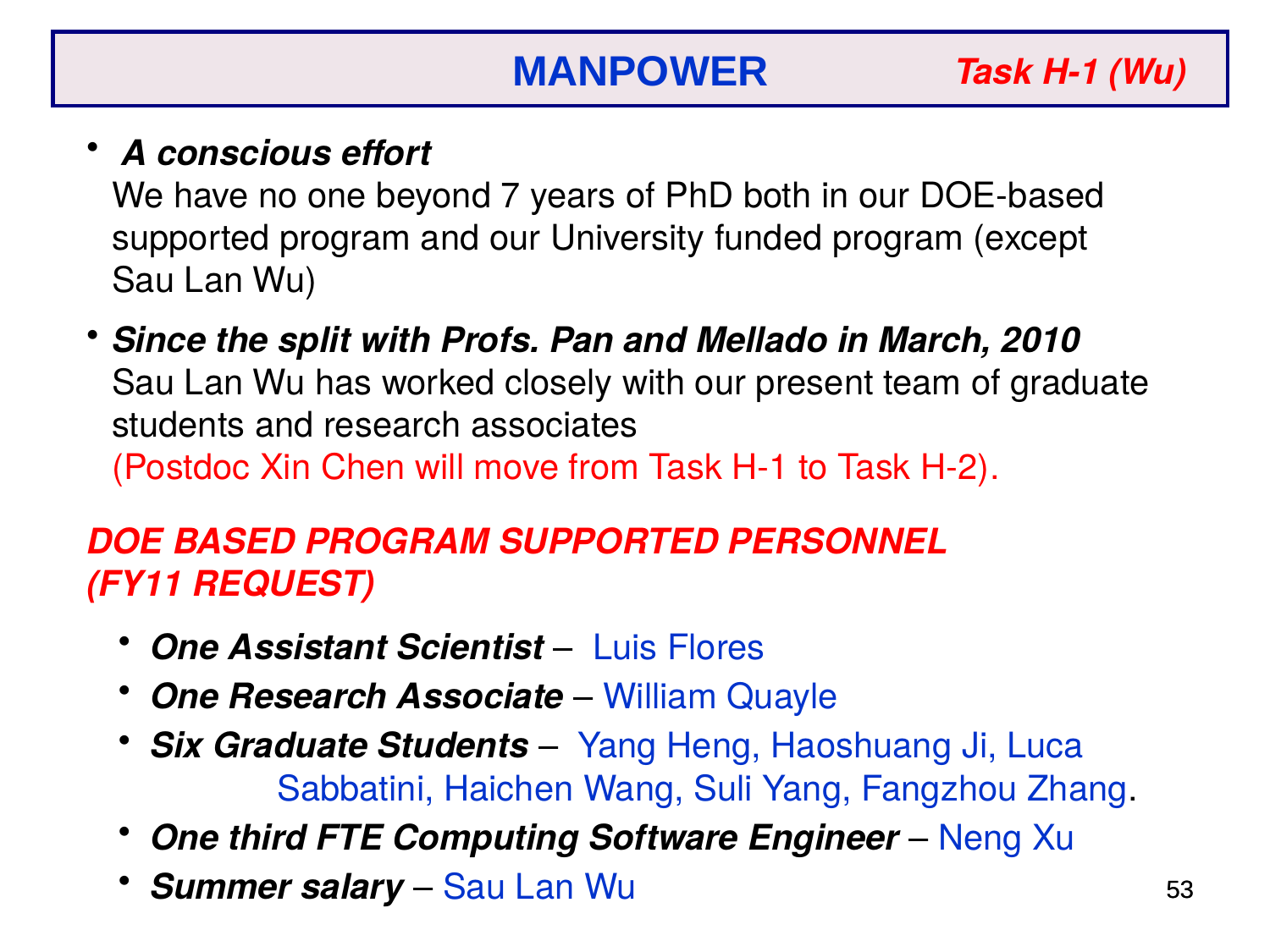

MANPOWER
Task H-1 (Wu)
 A conscious effort
We have no one beyond 7 years of PhD both in our DOE-based supported program and our University funded program (except    Sau Lan Wu)
Since the split with Profs. Pan and Mellado in March, 2010
Sau Lan Wu has worked closely with our present team of graduate students and research associates
(Postdoc Xin Chen will move from Task H-1 to Task H-2).
DOE BASED PROGRAM SUPPORTED PERSONNEL
(FY11 REQUEST)
One Assistant Scientist –  Luis Flores
One Research Associate – William Quayle
Six Graduate Students –  Yang Heng, Haoshuang Ji, Luca
	Sabbatini, Haichen Wang, Suli Yang, Fangzhou Zhang.
One third FTE Computing Software Engineer – Neng Xu
Summer salary – Sau Lan Wu
53
53